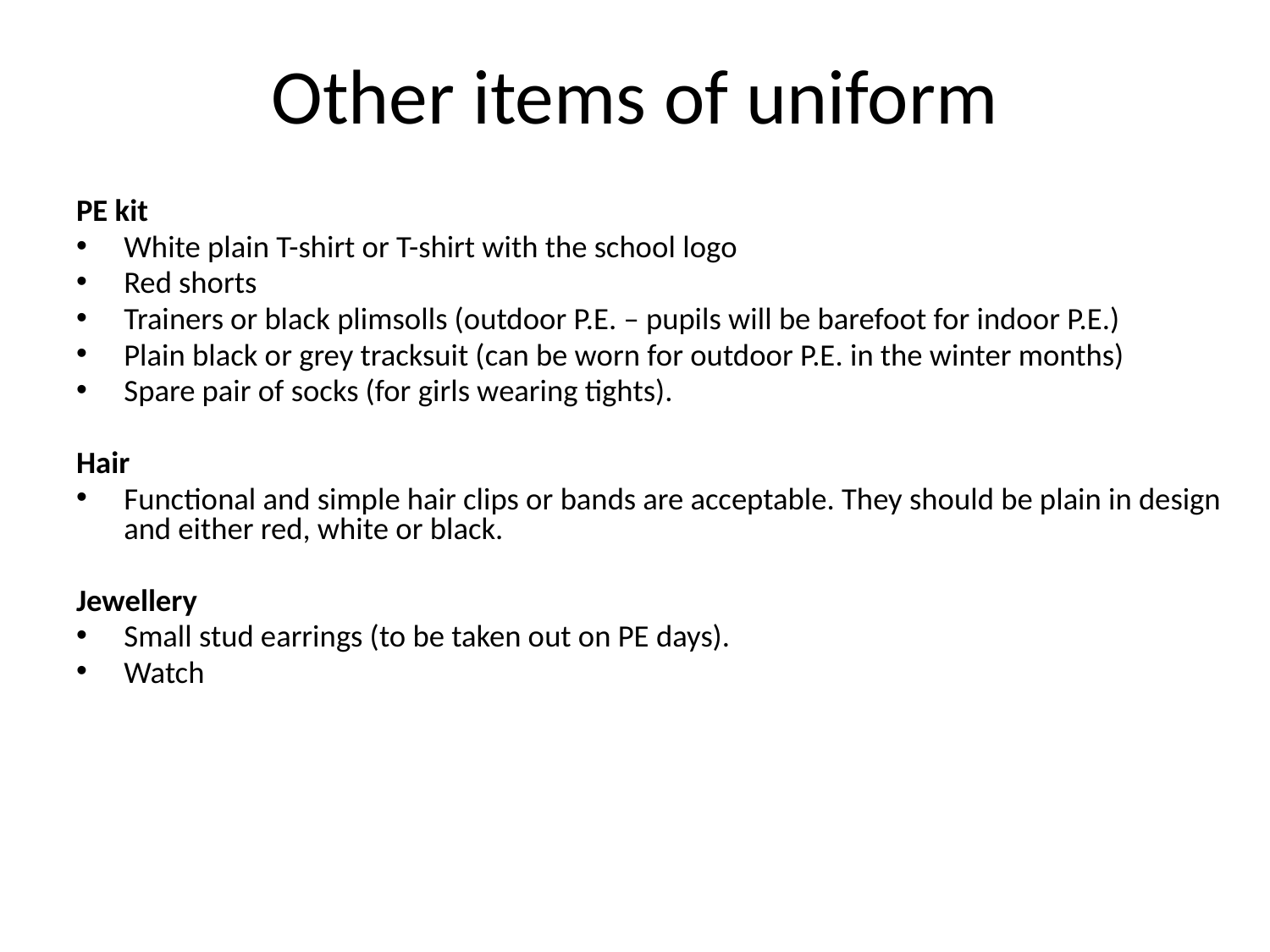

# Other items of uniform

PE kit
White plain T-shirt or T-shirt with the school logo
Red shorts
Trainers or black plimsolls (outdoor P.E. – pupils will be barefoot for indoor P.E.)
Plain black or grey tracksuit (can be worn for outdoor P.E. in the winter months)
Spare pair of socks (for girls wearing tights).

Hair
Functional and simple hair clips or bands are acceptable. They should be plain in design and either red, white or black.

Jewellery
Small stud earrings (to be taken out on PE days).
Watch